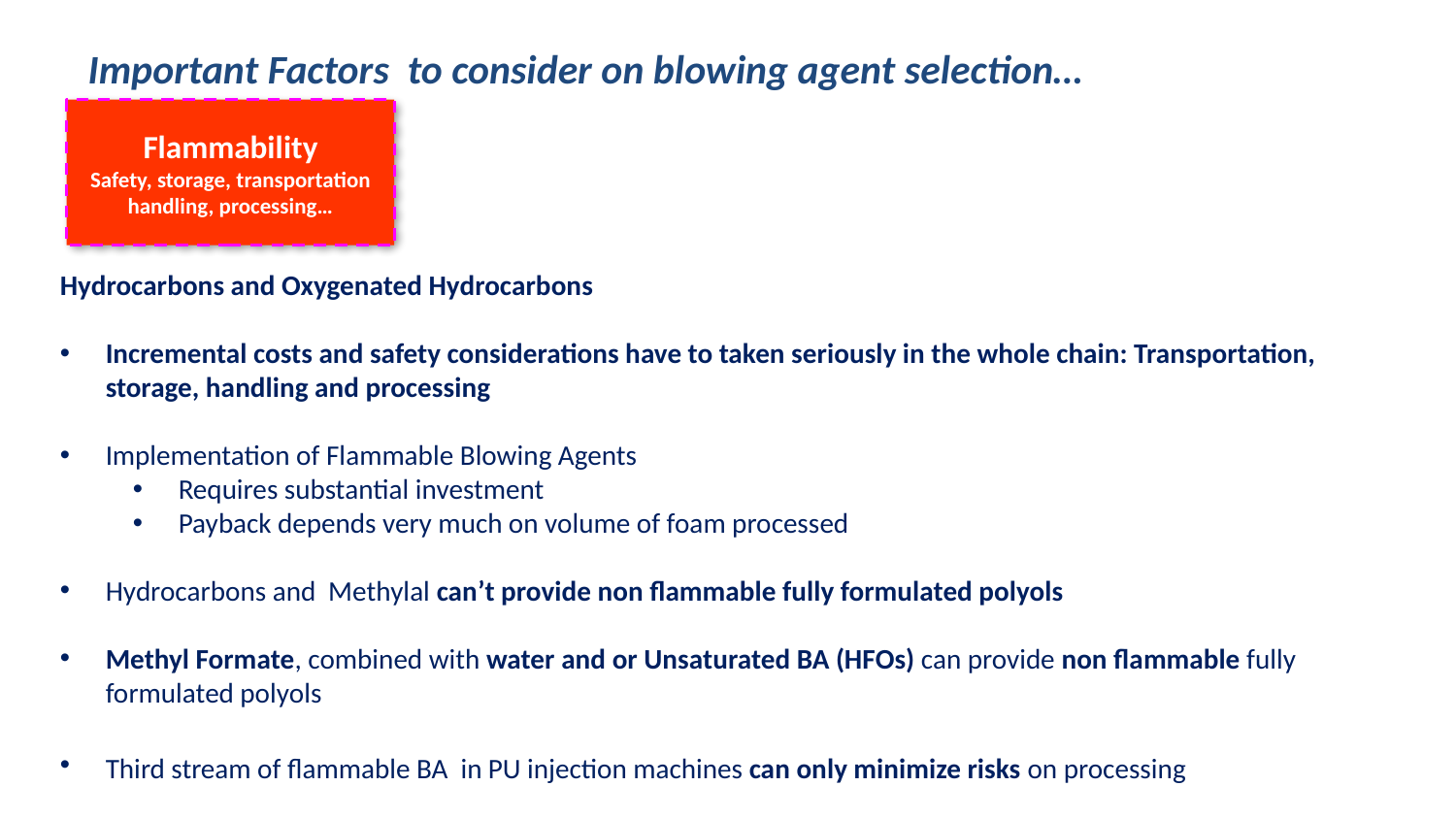

Important Factors  to consider on blowing agent selection…
Flammability
Safety, storage, transportation
handling, processing…

Hydrocarbons and Oxygenated Hydrocarbons

Incremental costs and safety considerations have to taken seriously in the whole chain: Transportation, storage, handling and processing

Implementation of Flammable Blowing Agents
Requires substantial investment
Payback depends very much on volume of foam processed

Hydrocarbons and  Methylal can’t provide non flammable fully formulated polyols

Methyl Formate, combined with water and or Unsaturated BA (HFOs) can provide non flammable fully formulated polyols

Third stream of flammable BA  in PU injection machines can only minimize risks on processing